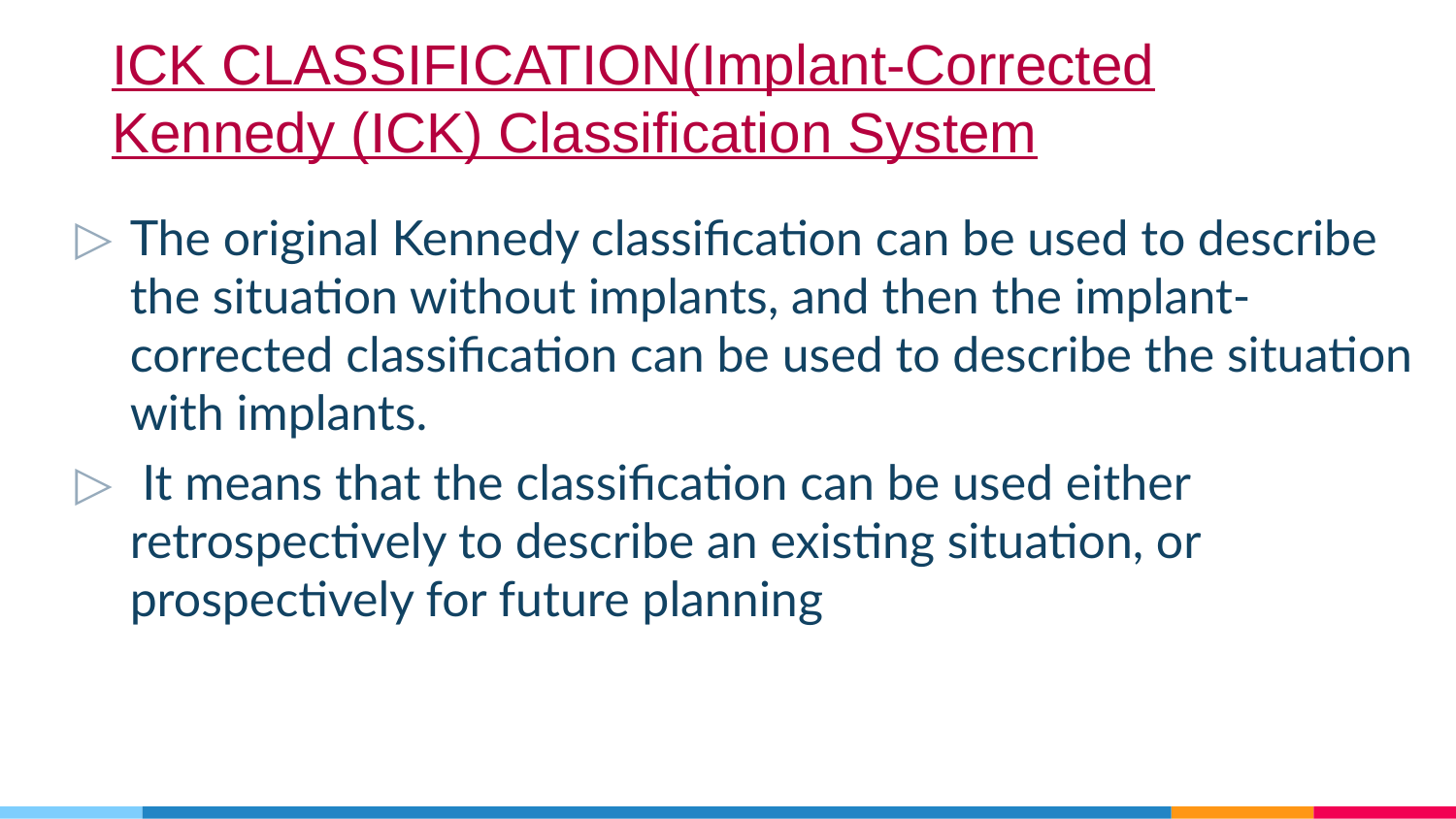

# ICK CLASSIFICATION(Implant-Corrected Kennedy (ICK) Classification System
The original Kennedy classification can be used to describe the situation without implants, and then the implant-corrected classification can be used to describe the situation with implants.
 It means that the classification can be used either retrospectively to describe an existing situation, or prospectively for future planning
60